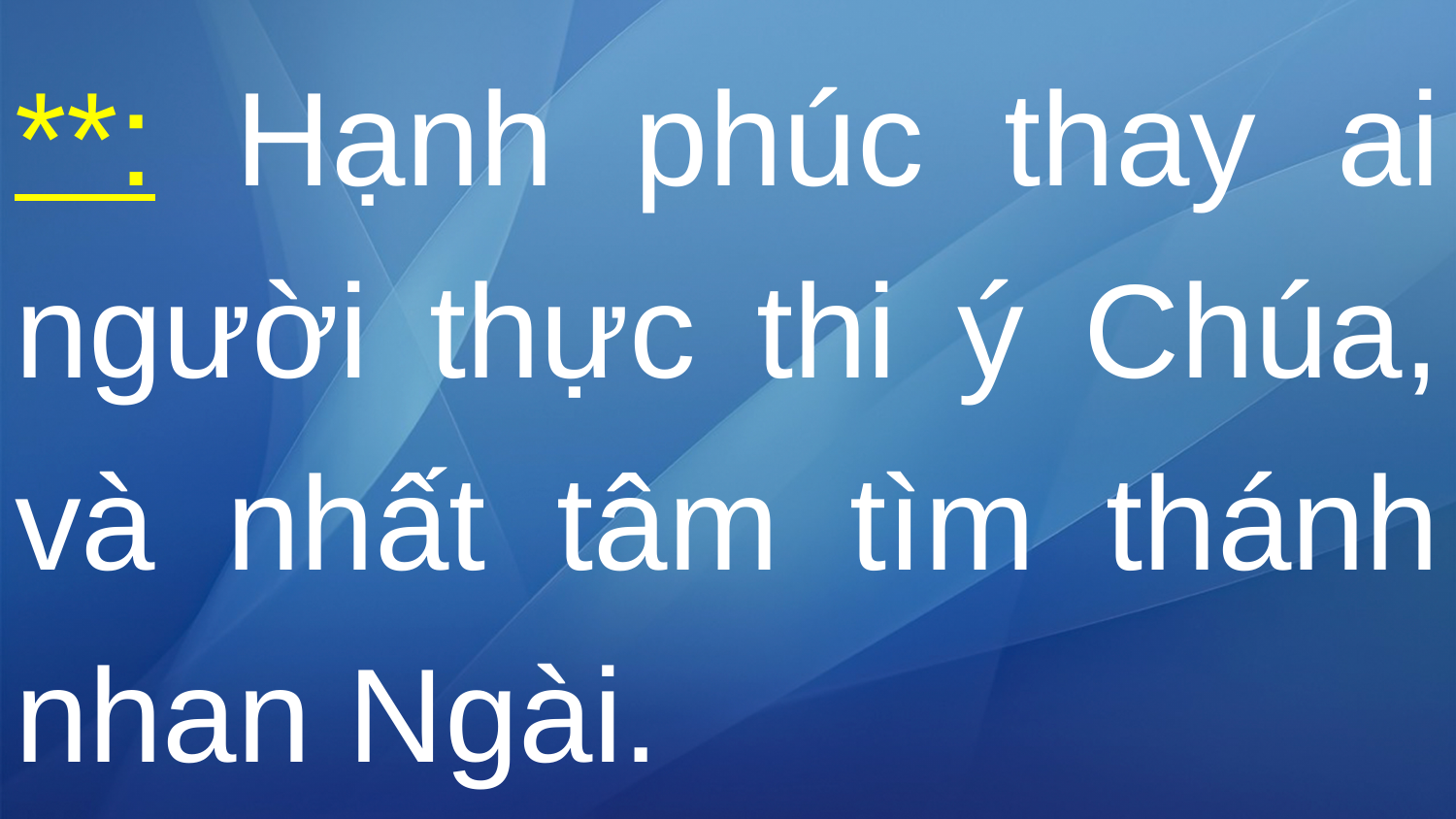

# **: Hạnh phúc thay ai người thực thi ý Chúa, và nhất tâm tìm thánh nhan Ngài.